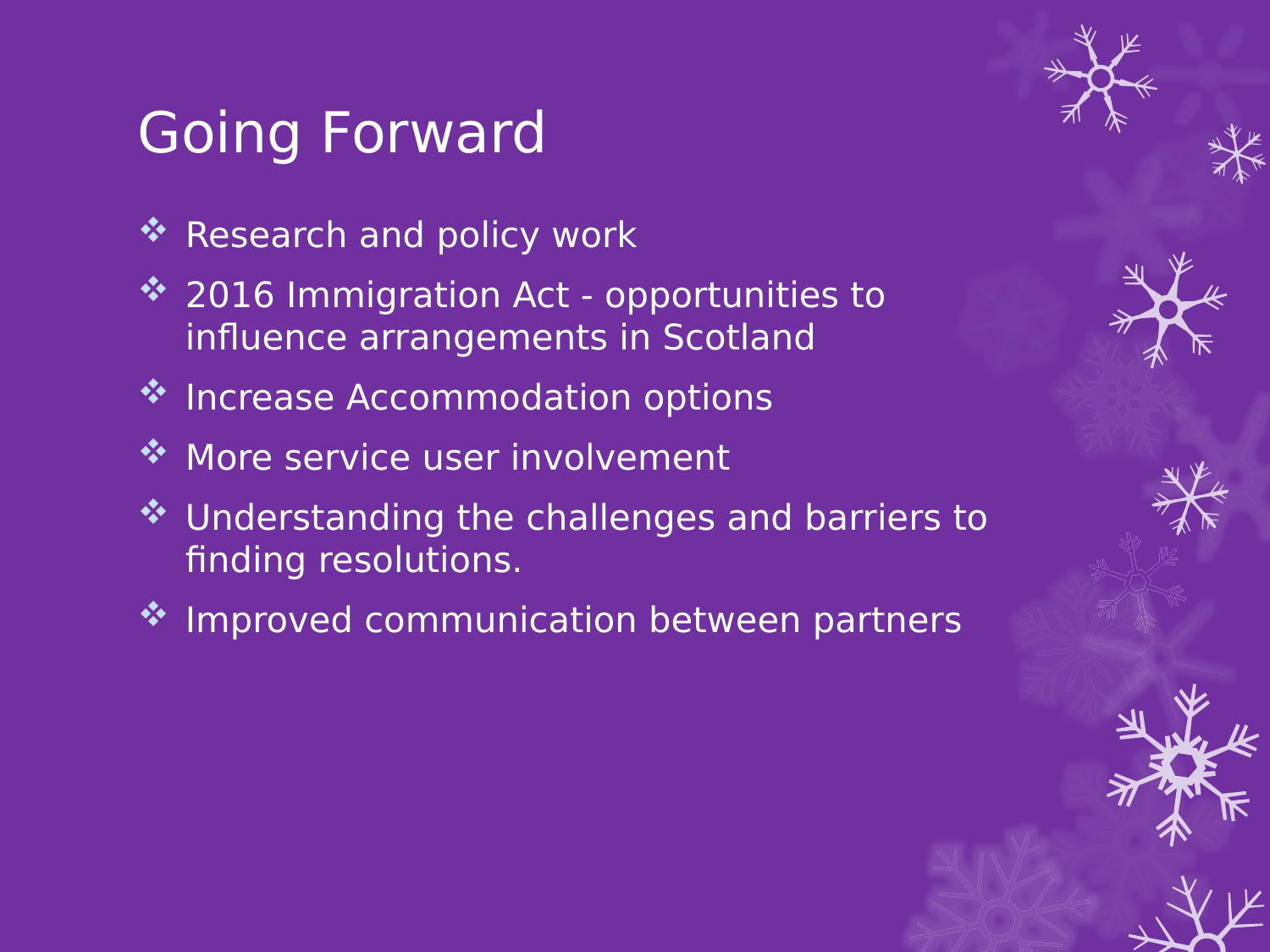

# Going Forward
Research and policy work
2016 Immigration Act - opportunities to influence arrangements in Scotland
Increase Accommodation options
More service user involvement
Understanding the challenges and barriers to finding resolutions.
Improved communication between partners